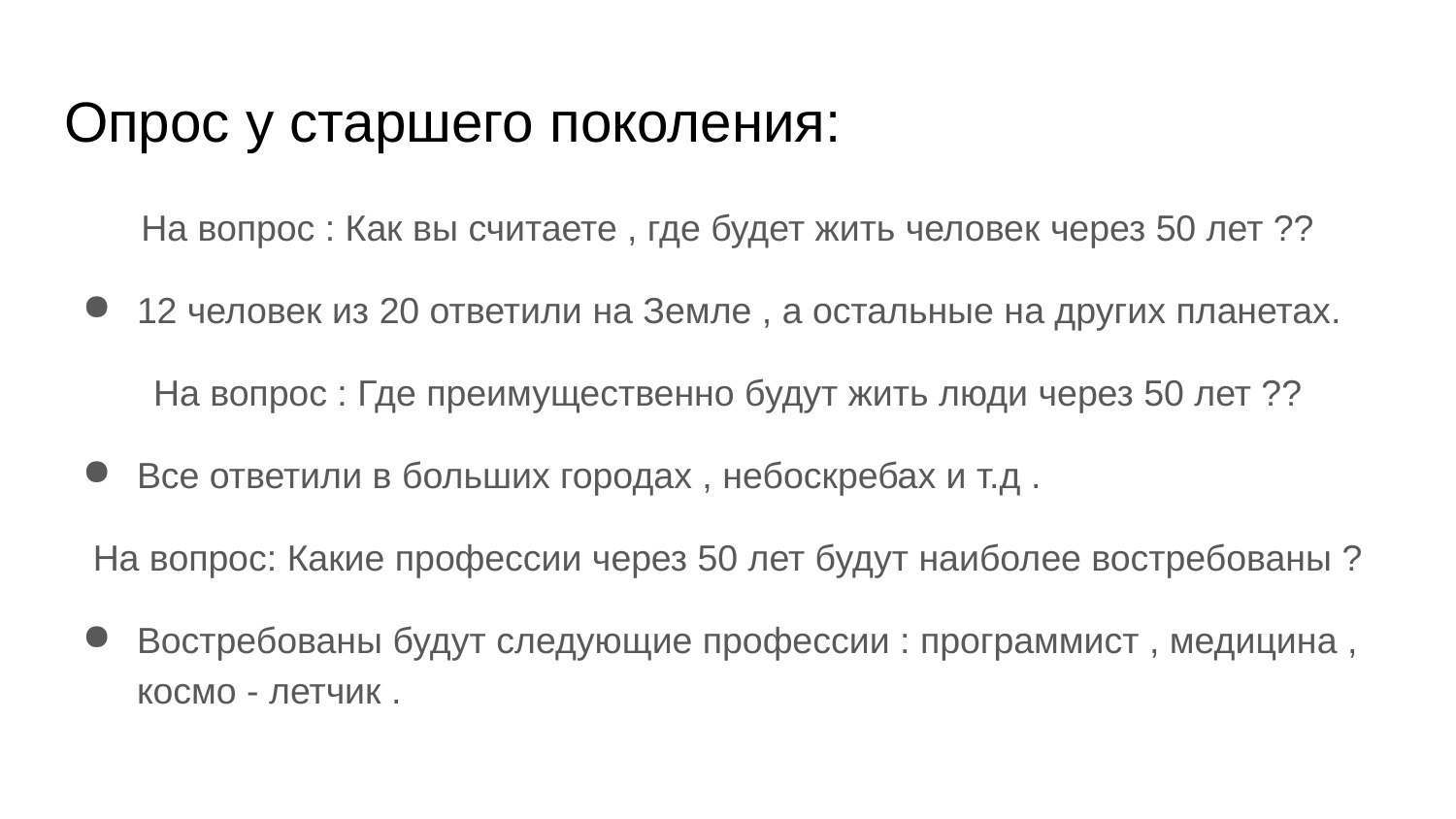

# Опрос у старшего поколения:
На вопрос : Как вы считаете , где будет жить человек через 50 лет ??
12 человек из 20 ответили на Земле , а остальные на других планетах.
На вопрос : Где преимущественно будут жить люди через 50 лет ??
Все ответили в больших городах , небоскребах и т.д .
На вопрос: Какие профессии через 50 лет будут наиболее востребованы ?
Востребованы будут следующие профессии : программист , медицина , космо - летчик .